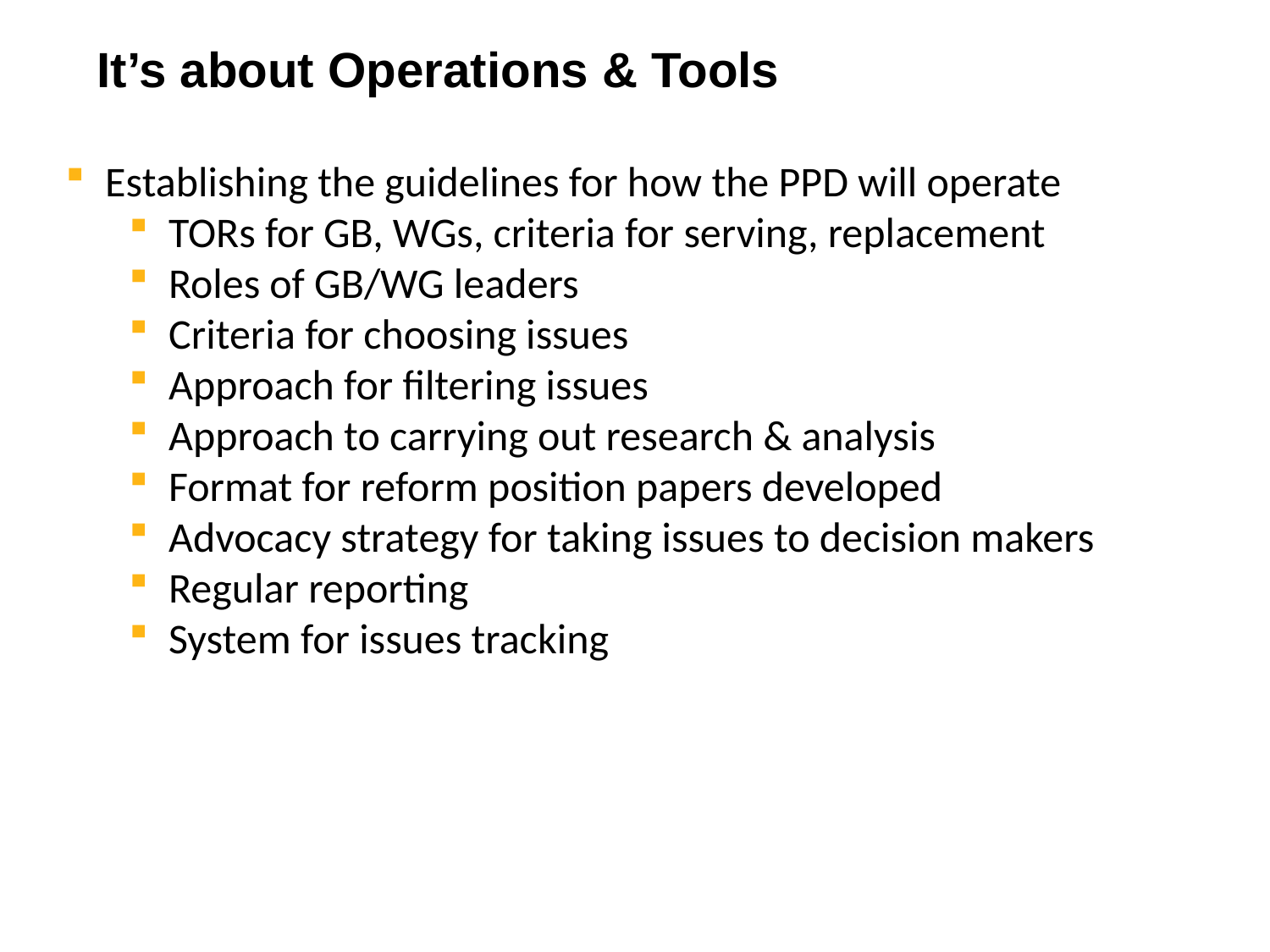

It’s about Operations & Tools
Establishing the guidelines for how the PPD will operate
TORs for GB, WGs, criteria for serving, replacement
Roles of GB/WG leaders
Criteria for choosing issues
Approach for filtering issues
Approach to carrying out research & analysis
Format for reform position papers developed
Advocacy strategy for taking issues to decision makers
Regular reporting
System for issues tracking

5